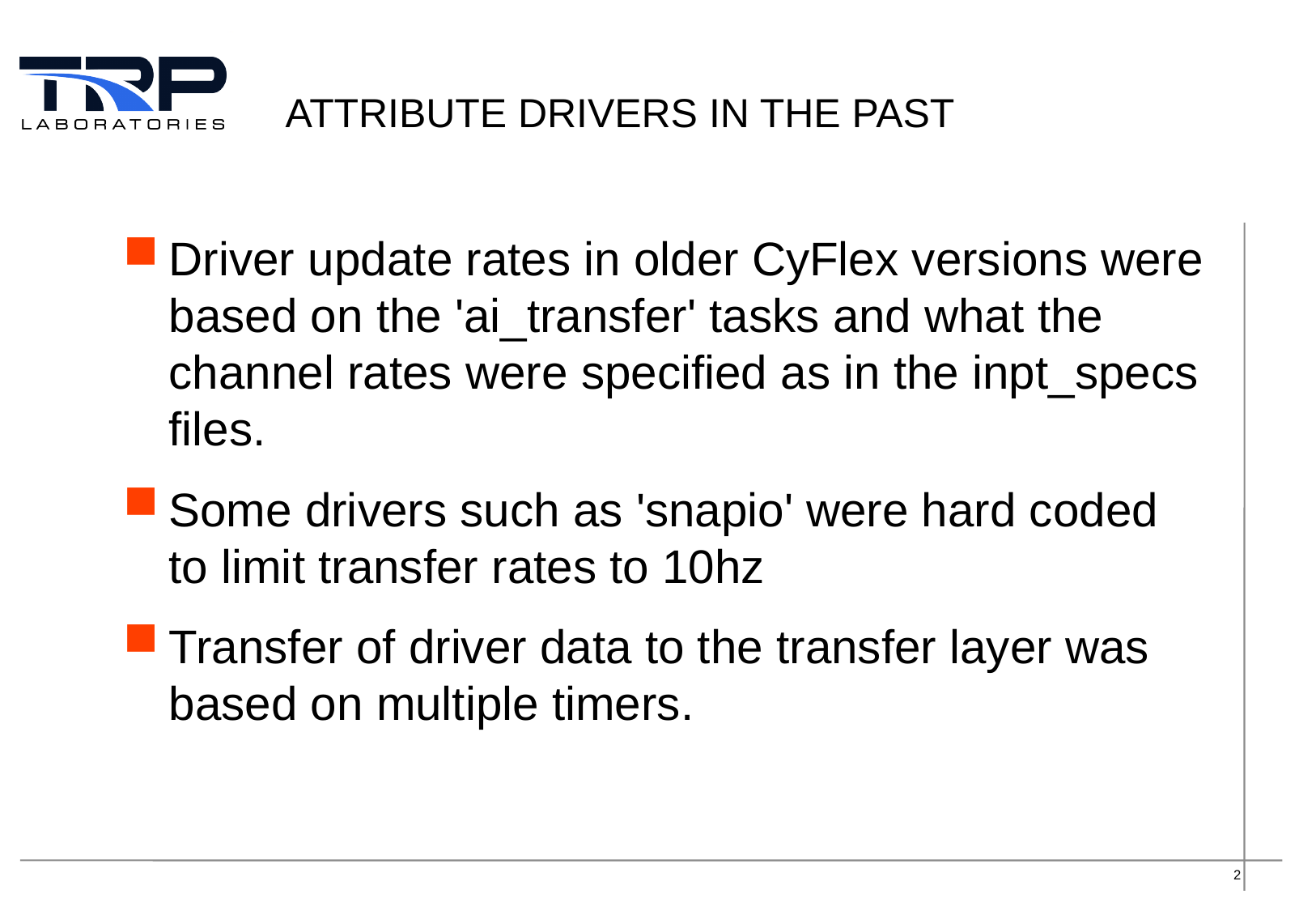

# Attribute DriverS In the past
Driver update rates in older CyFlex versions were based on the 'ai_transfer' tasks and what the channel rates were specified as in the inpt_specs files.
Some drivers such as 'snapio' were hard coded to limit transfer rates to 10hz
Transfer of driver data to the transfer layer was based on multiple timers.